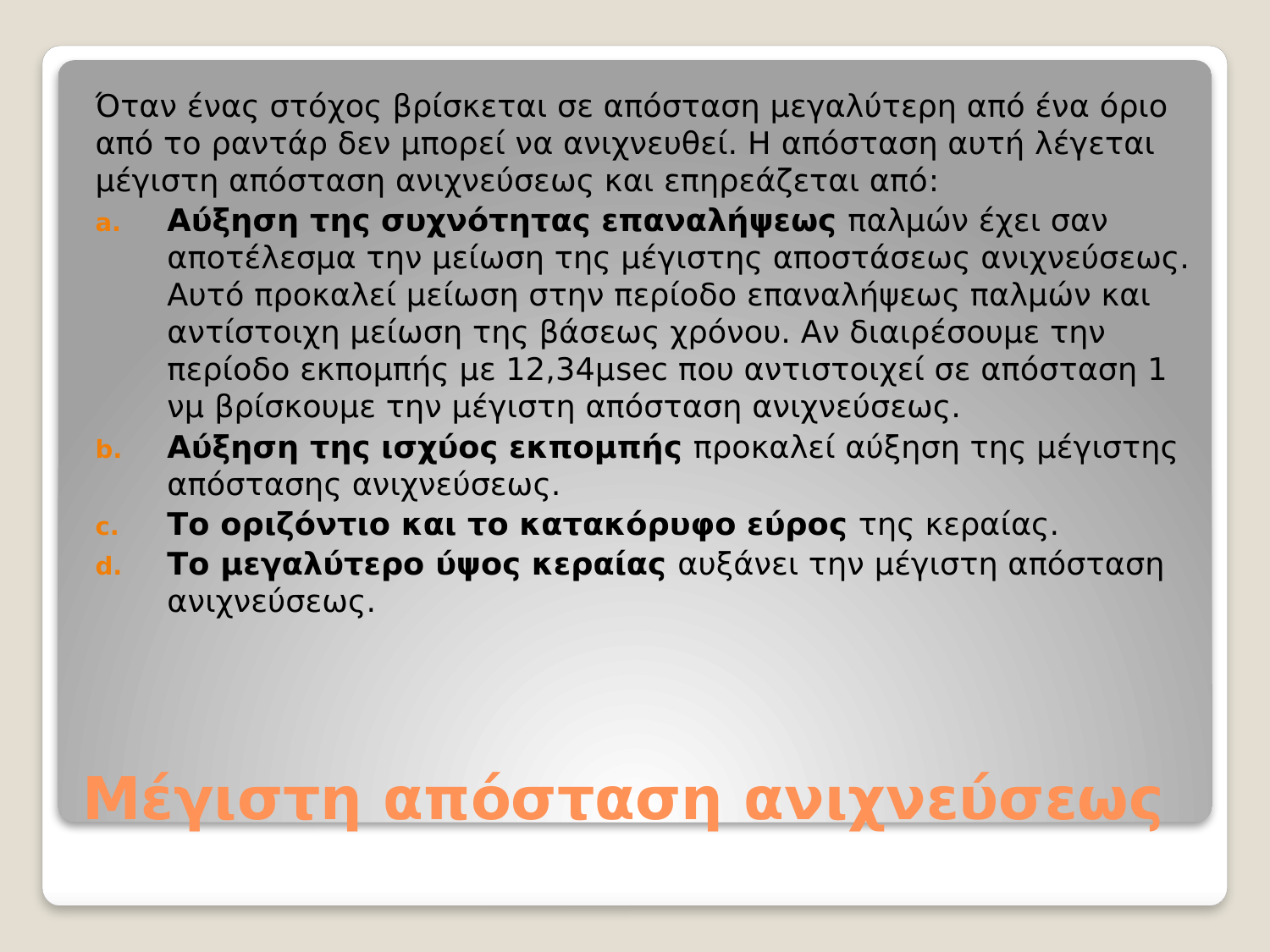

Όταν ένας στόχος βρίσκεται σε απόσταση μεγαλύτερη από ένα όριο από το ραντάρ δεν μπορεί να ανιχνευθεί. Η απόσταση αυτή λέγεται μέγιστη απόσταση ανιχνεύσεως και επηρεάζεται από:
Αύξηση της συχνότητας επαναλήψεως παλμών έχει σαν αποτέλεσμα την μείωση της μέγιστης αποστάσεως ανιχνεύσεως. Αυτό προκαλεί μείωση στην περίοδο επαναλήψεως παλμών και αντίστοιχη μείωση της βάσεως χρόνου. Αν διαιρέσουμε την περίοδο εκπομπής με 12,34μsec που αντιστοιχεί σε απόσταση 1 νμ βρίσκουμε την μέγιστη απόσταση ανιχνεύσεως.
Αύξηση της ισχύος εκπομπής προκαλεί αύξηση της μέγιστης απόστασης ανιχνεύσεως.
Το οριζόντιο και το κατακόρυφο εύρος της κεραίας.
Το μεγαλύτερο ύψος κεραίας αυξάνει την μέγιστη απόσταση ανιχνεύσεως.
# Μέγιστη απόσταση ανιχνεύσεως